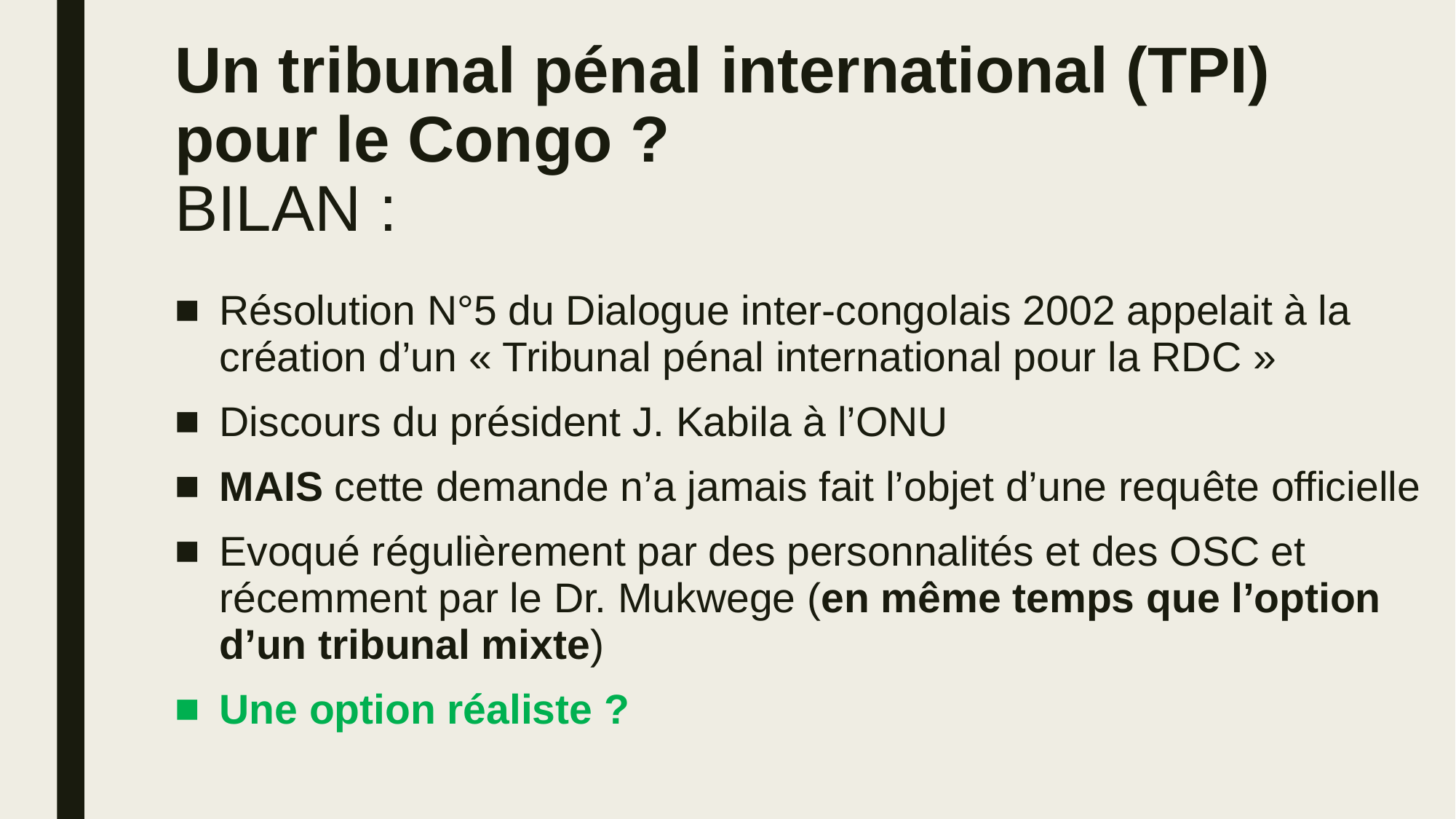

# Un tribunal pénal international (TPI) pour le Congo ? BILAN :
Résolution N°5 du Dialogue inter-congolais 2002 appelait à la création d’un « Tribunal pénal international pour la RDC »
Discours du président J. Kabila à l’ONU
MAIS cette demande n’a jamais fait l’objet d’une requête officielle
Evoqué régulièrement par des personnalités et des OSC et récemment par le Dr. Mukwege (en même temps que l’option d’un tribunal mixte)
Une option réaliste ?